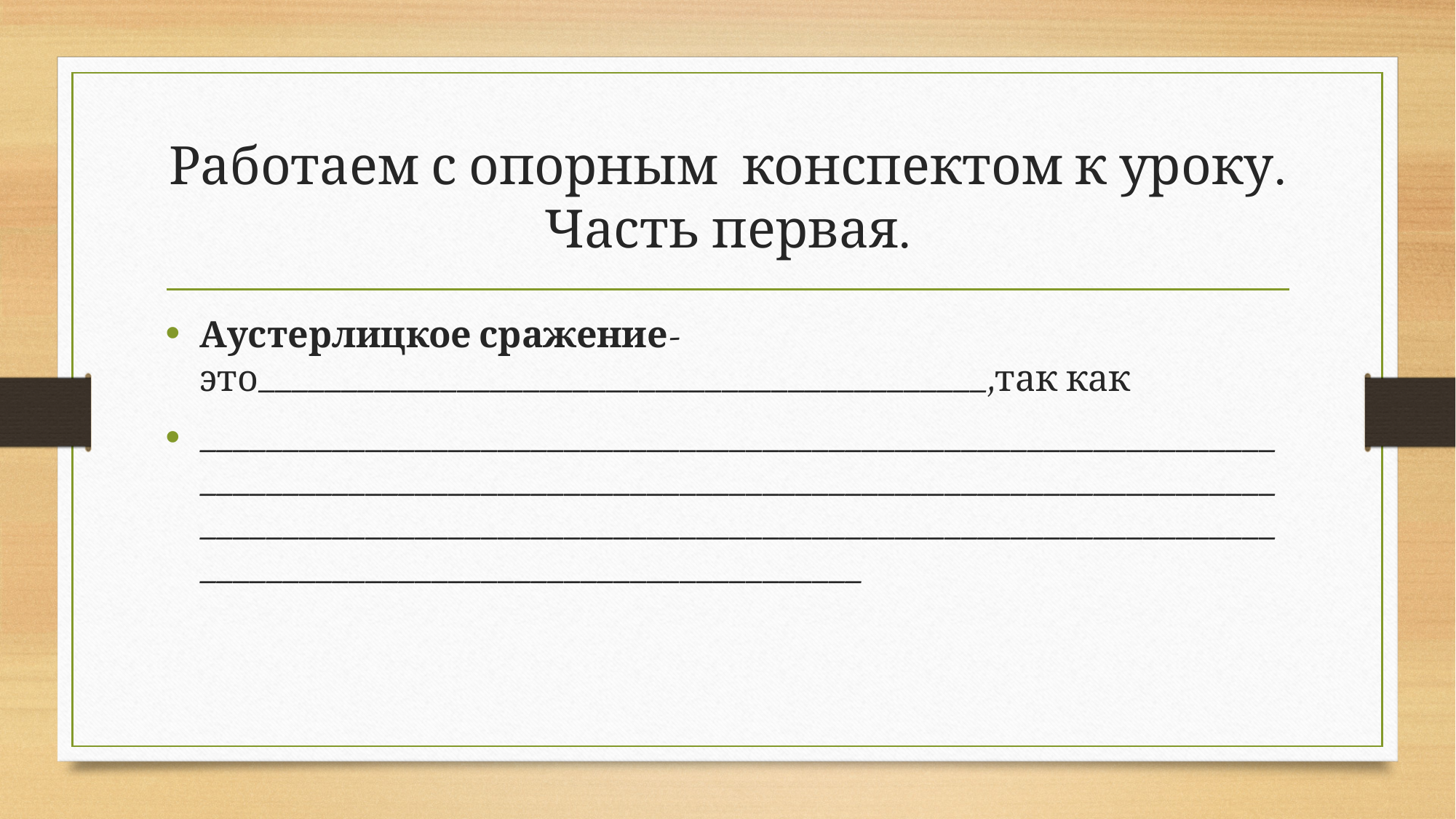

# Работаем с опорным  конспектом к уроку. Часть первая.
Аустерлицкое сражение-  это____________________________________________,так как
___________________________________________________________________________________________________________________________________________________________________________________________________________________________________________